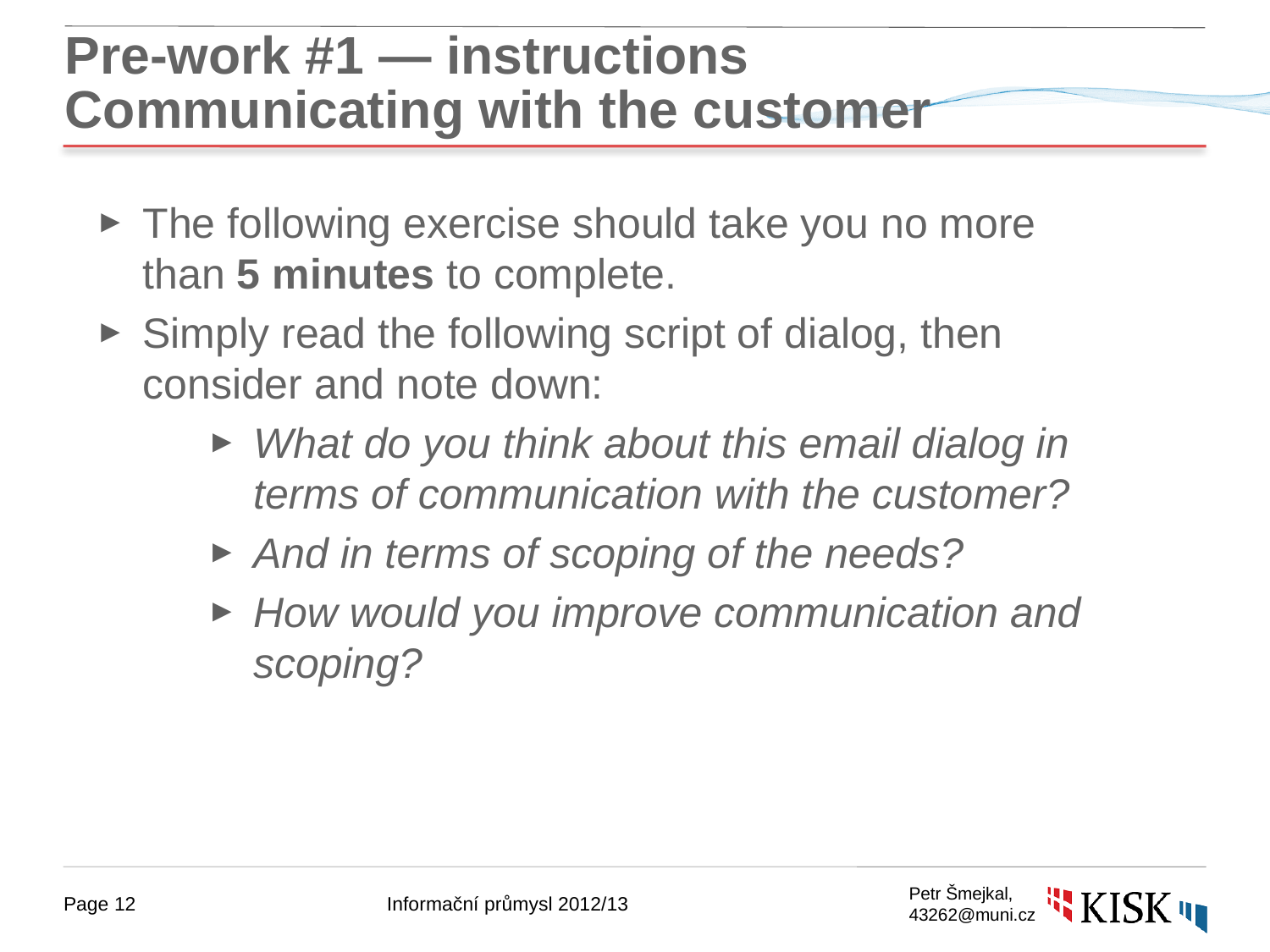

# Pre-work #1 — instructions Communicating with the customer
The following exercise should take you no more than 5 minutes to complete.
Simply read the following script of dialog, then consider and note down:
What do you think about this email dialog in terms of communication with the customer?
And in terms of scoping of the needs?
How would you improve communication and scoping?